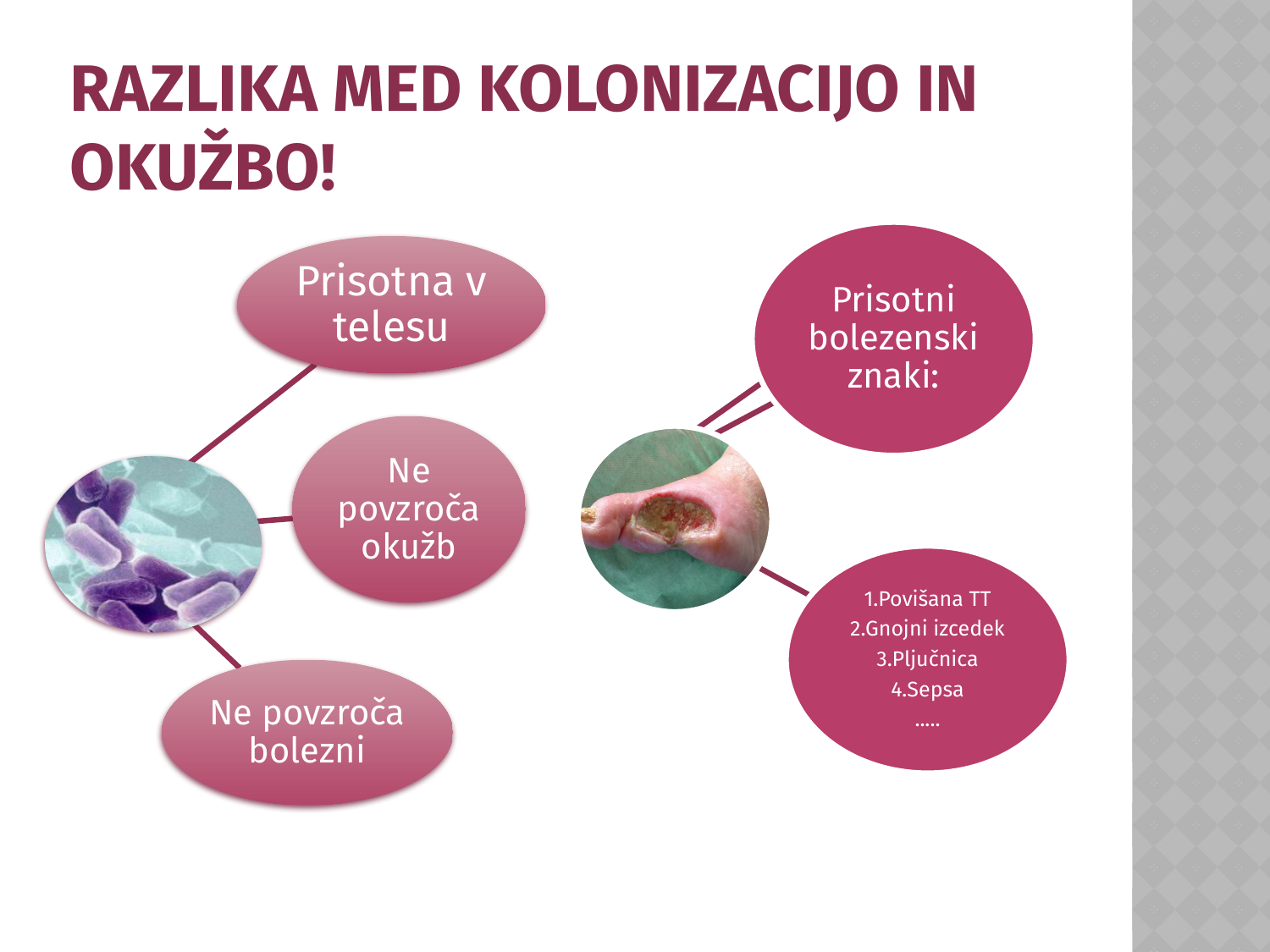

# Razlika med kolonizacijo in     okužbo!
Prisotna v telesu

Ne povzroča okužb

Ne povzroča bolezni

Prisotni bolezenski znaki:

1.Povišana TT
2.Gnojni izcedek
3.Pljučnica
4.Sepsa
.....